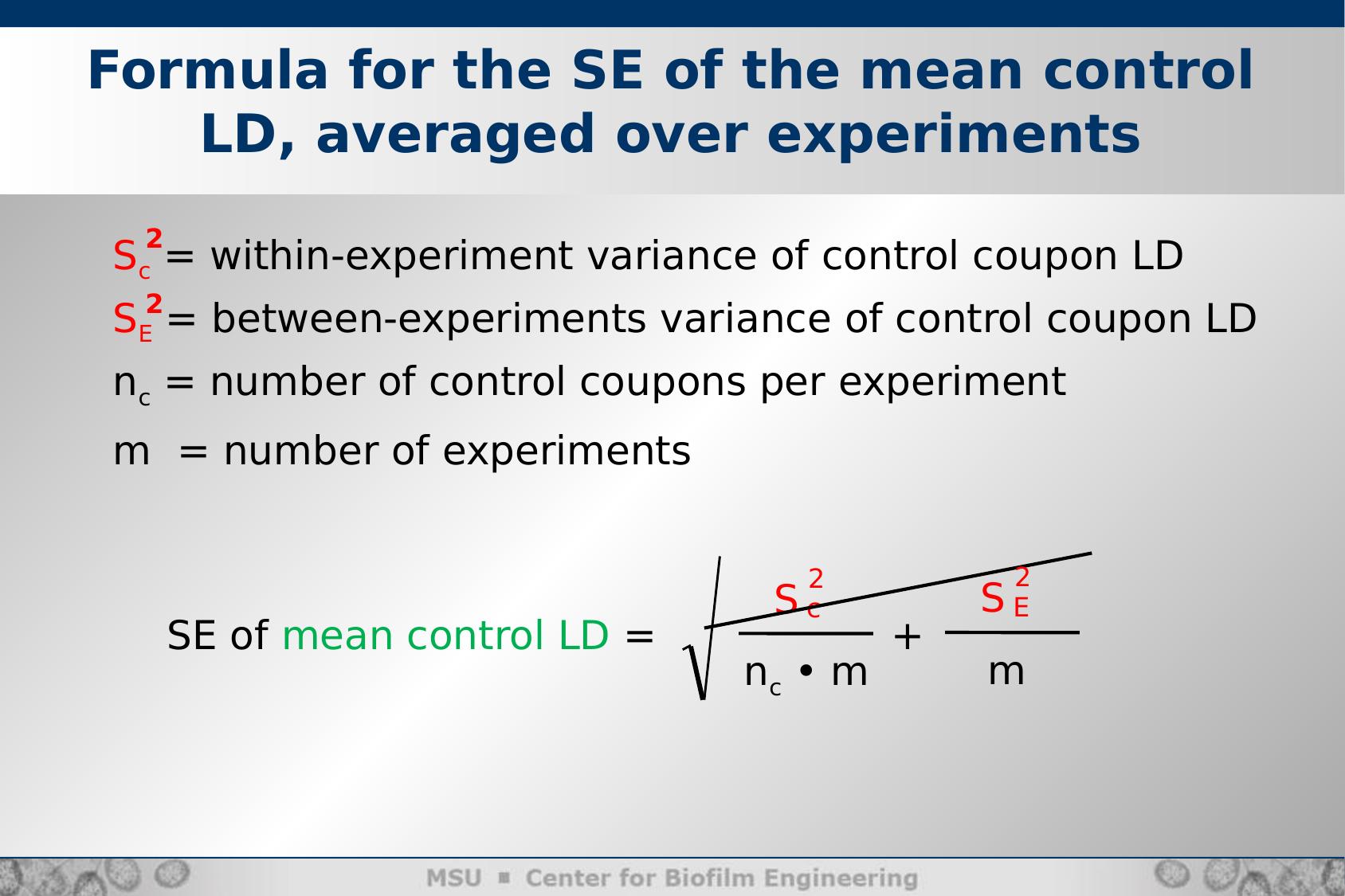

Formula for the SE of the mean control LD, averaged over experiments
Sc = within-experiment variance of control coupon LD
SE = between-experiments variance of control coupon LD
nc = number of control coupons per experiment
m  = number of experiments
2
2

2
2
S
S
E
c
SE of mean control LD =
+
m

nc • m